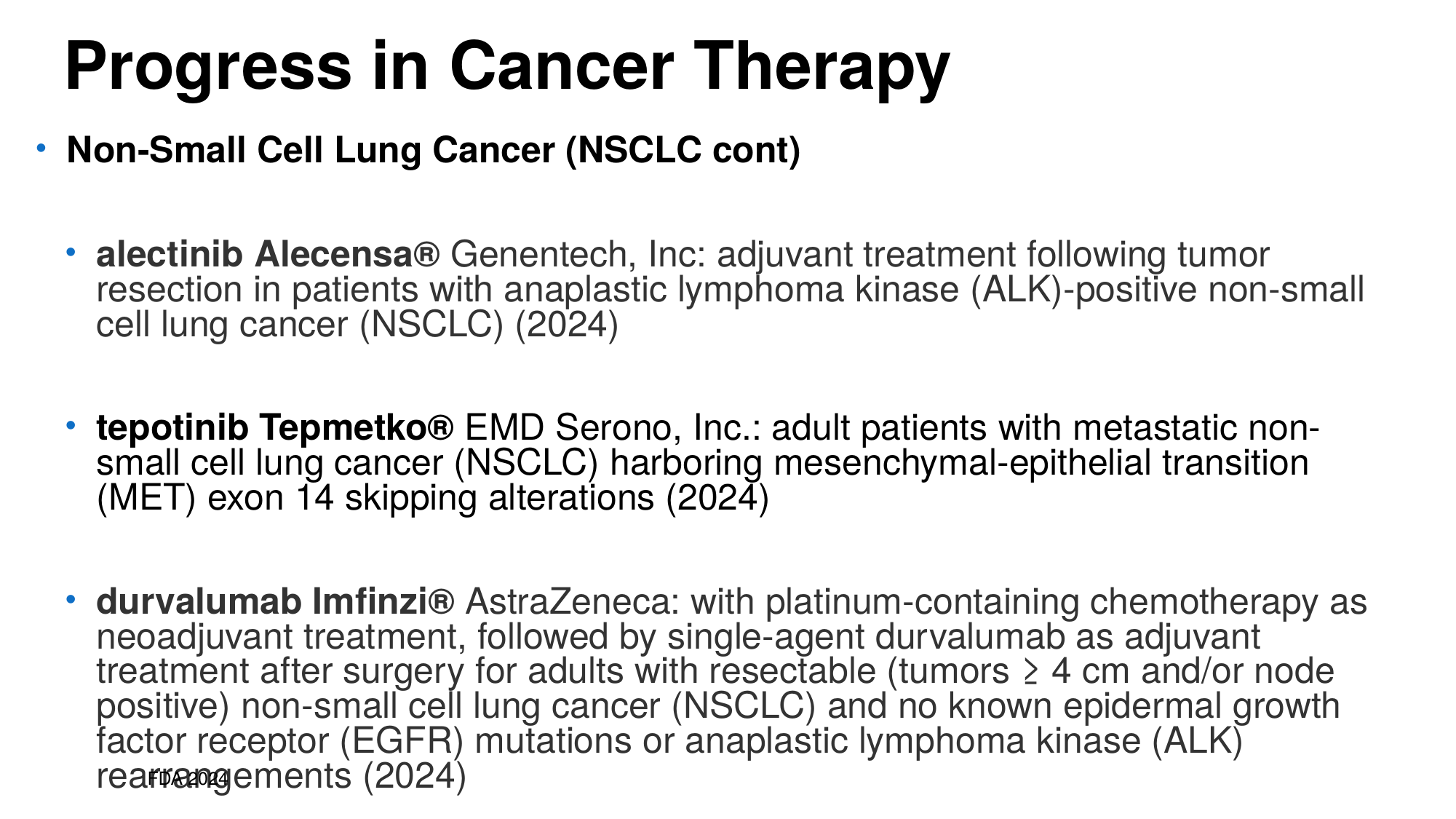

# Progress in Cancer Therapy
Non-Small Cell Lung Cancer (NSCLC cont)

alectinib Alecensa® Genentech, Inc: adjuvant treatment following tumor resection in patients with anaplastic lymphoma kinase (ALK)-positive non-small cell lung cancer (NSCLC) (2024)

tepotinib Tepmetko® EMD Serono, Inc.: adult patients with metastatic non-small cell lung cancer (NSCLC) harboring mesenchymal-epithelial transition (MET) exon 14 skipping alterations (2024)

durvalumab Imfinzi® AstraZeneca: with platinum-containing chemotherapy as neoadjuvant treatment, followed by single-agent durvalumab as adjuvant treatment after surgery for adults with resectable (tumors ≥ 4 cm and/or node positive) non-small cell lung cancer (NSCLC) and no known epidermal growth factor receptor (EGFR) mutations or anaplastic lymphoma kinase (ALK) rearrangements (2024)

FDA 2024